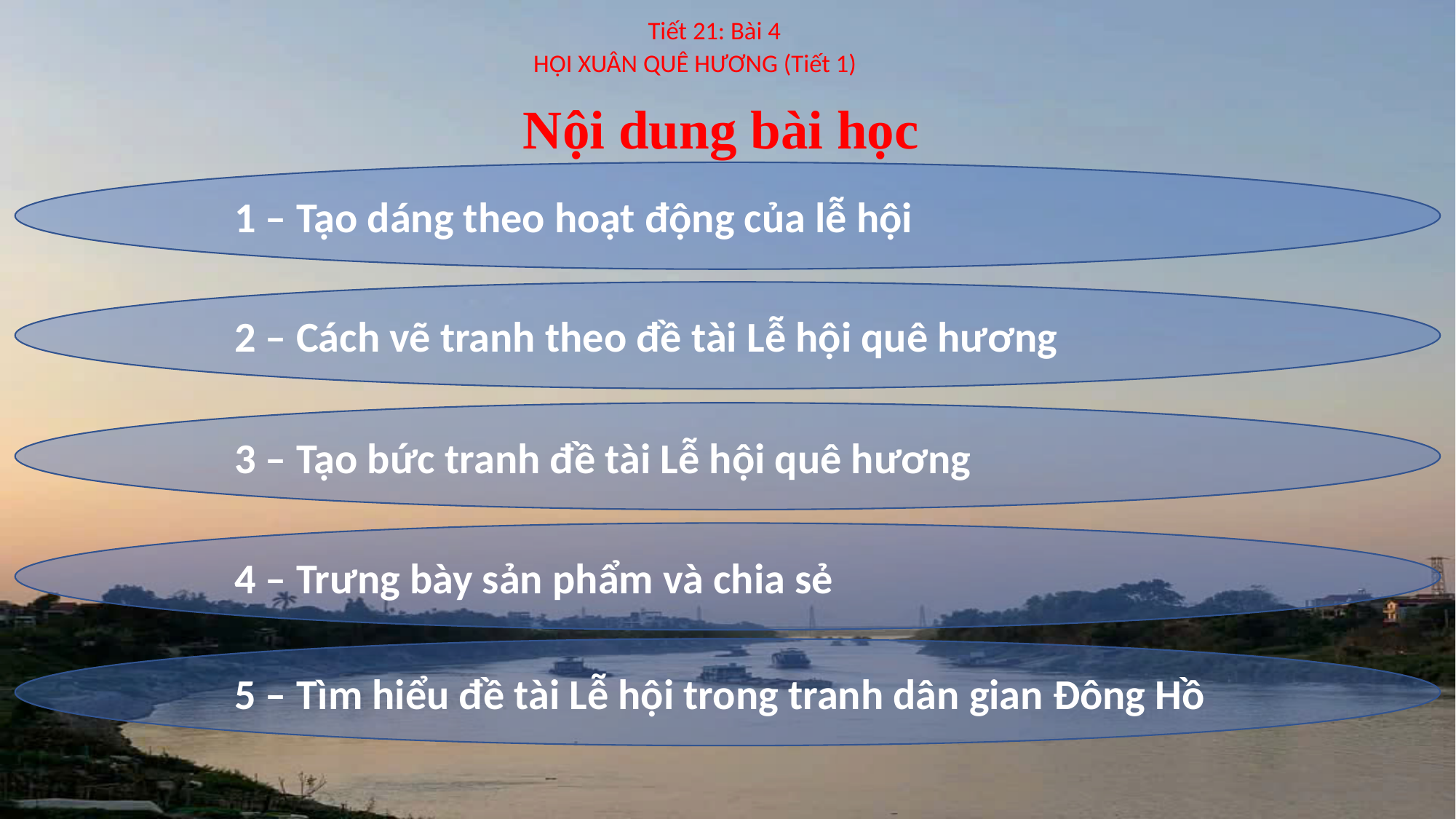

# Tiết 21: Bài 4 HỘI XUÂN QUÊ HƯƠNG (Tiết 1)
Nội dung bài học
1 – Tạo dáng theo hoạt động của lễ hội
2 – Cách vẽ tranh theo đề tài Lễ hội quê hương
3 – Tạo bức tranh đề tài Lễ hội quê hương
4 – Trưng bày sản phẩm và chia sẻ
5 – Tìm hiểu đề tài Lễ hội trong tranh dân gian Đông Hồ